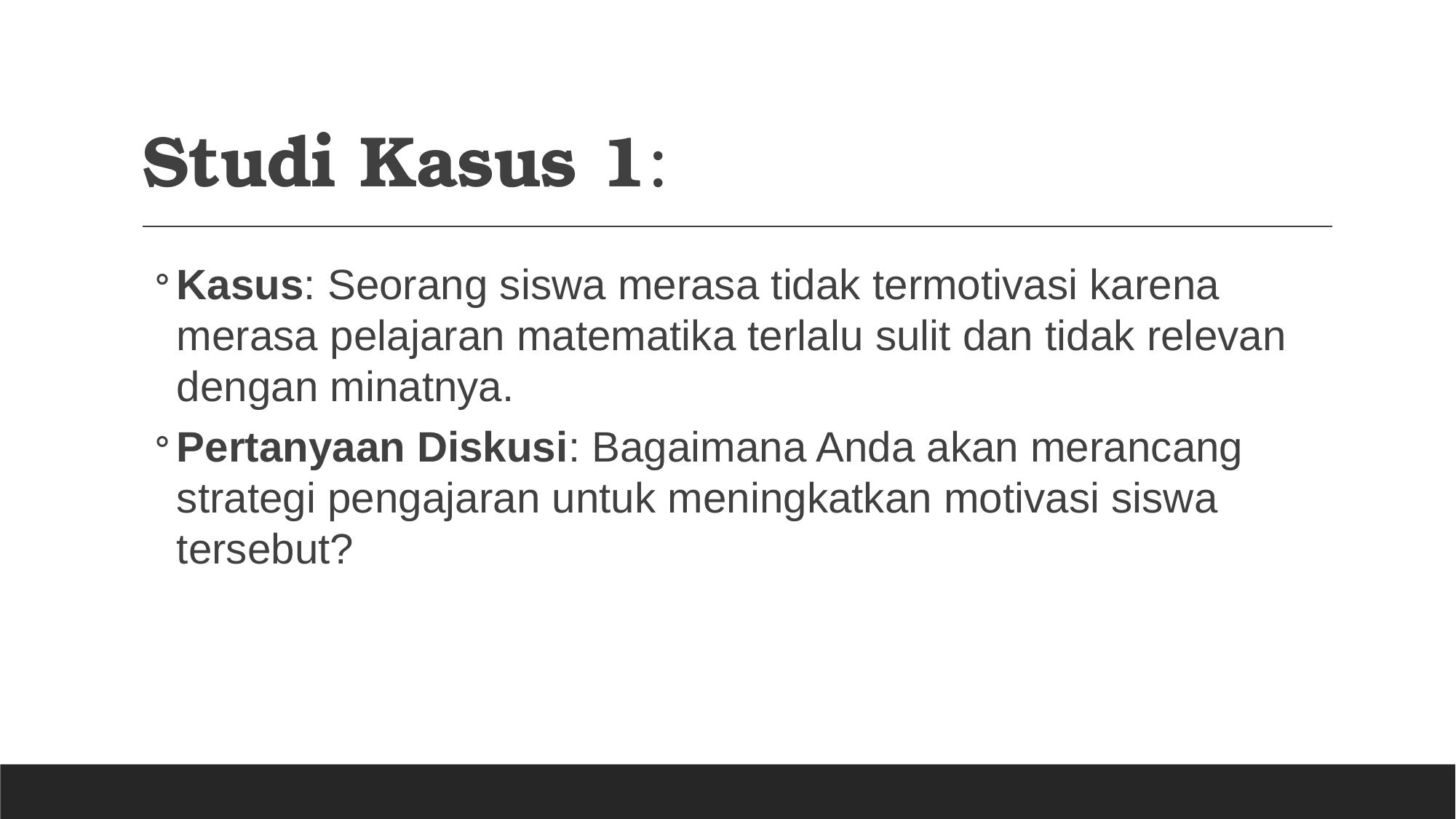

# Studi Kasus 1:
Kasus: Seorang siswa merasa tidak termotivasi karena merasa pelajaran matematika terlalu sulit dan tidak relevan dengan minatnya.
Pertanyaan Diskusi: Bagaimana Anda akan merancang strategi pengajaran untuk meningkatkan motivasi siswa tersebut?